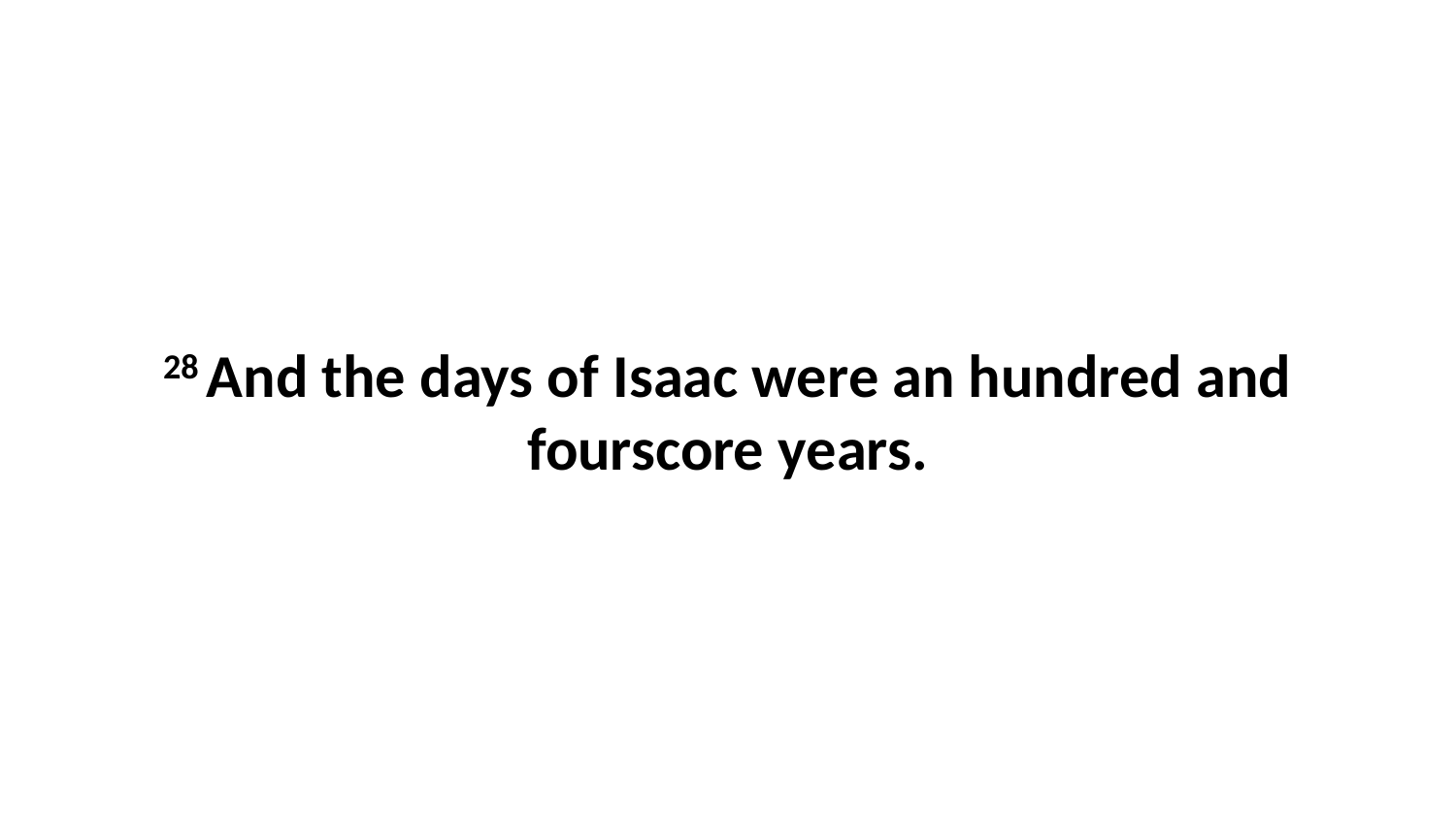

28 And the days of Isaac were an hundred and fourscore years.